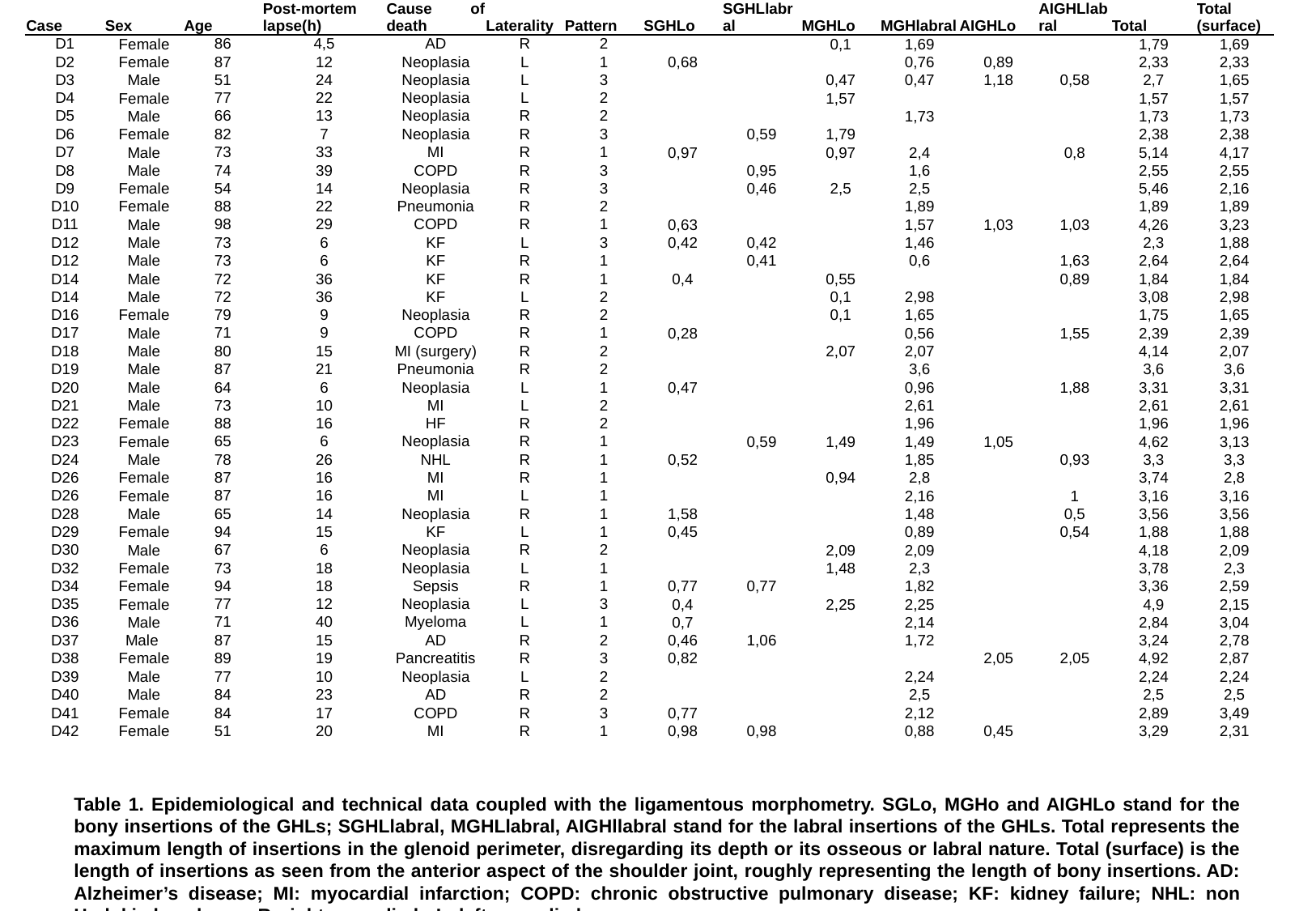

| Case | Sex | Age | Post-mortem lapse(h) | Cause of death | Laterality | Pattern | SGHLo | SGHLlabral | MGHLo | MGHlabral | AIGHLo | AIGHLlabral | Total | Total (surface) |
| --- | --- | --- | --- | --- | --- | --- | --- | --- | --- | --- | --- | --- | --- | --- |
| D1 | Female | 86 | 4,5 | AD | R | 2 |  |  | 0,1 | 1,69 |  |  | 1,79 | 1,69 |
| D2 | Female | 87 | 12 | Neoplasia | L | 1 | 0,68 |  |  | 0,76 | 0,89 |  | 2,33 | 2,33 |
| D3 | Male | 51 | 24 | Neoplasia | L | 3 |  |  | 0,47 | 0,47 | 1,18 | 0,58 | 2,7 | 1,65 |
| D4 | Female | 77 | 22 | Neoplasia | L | 2 |  |  | 1,57 |  |  |  | 1,57 | 1,57 |
| D5 | Male | 66 | 13 | Neoplasia | R | 2 |  |  |  | 1,73 |  |  | 1,73 | 1,73 |
| D6 | Female | 82 | 7 | Neoplasia | R | 3 |  | 0,59 | 1,79 |  |  |  | 2,38 | 2,38 |
| D7 | Male | 73 | 33 | MI | R | 1 | 0,97 |  | 0,97 | 2,4 |  | 0,8 | 5,14 | 4,17 |
| D8 | Male | 74 | 39 | COPD | R | 3 |  | 0,95 |  | 1,6 |  |  | 2,55 | 2,55 |
| D9 | Female | 54 | 14 | Neoplasia | R | 3 |  | 0,46 | 2,5 | 2,5 |  |  | 5,46 | 2,16 |
| D10 | Female | 88 | 22 | Pneumonia | R | 2 |  |  |  | 1,89 |  |  | 1,89 | 1,89 |
| D11 | Male | 98 | 29 | COPD | R | 1 | 0,63 |  |  | 1,57 | 1,03 | 1,03 | 4,26 | 3,23 |
| D12 | Male | 73 | 6 | KF | L | 3 | 0,42 | 0,42 |  | 1,46 |  |  | 2,3 | 1,88 |
| D12 | Male | 73 | 6 | KF | R | 1 |  | 0,41 |  | 0,6 |  | 1,63 | 2,64 | 2,64 |
| D14 | Male | 72 | 36 | KF | R | 1 | 0,4 |  | 0,55 |  |  | 0,89 | 1,84 | 1,84 |
| D14 | Male | 72 | 36 | KF | L | 2 |  |  | 0,1 | 2,98 |  |  | 3,08 | 2,98 |
| D16 | Female | 79 | 9 | Neoplasia | R | 2 |  |  | 0,1 | 1,65 |  |  | 1,75 | 1,65 |
| D17 | Male | 71 | 9 | COPD | R | 1 | 0,28 |  |  | 0,56 |  | 1,55 | 2,39 | 2,39 |
| D18 | Male | 80 | 15 | MI (surgery) | R | 2 |  |  | 2,07 | 2,07 |  |  | 4,14 | 2,07 |
| D19 | Male | 87 | 21 | Pneumonia | R | 2 |  |  |  | 3,6 |  |  | 3,6 | 3,6 |
| D20 | Male | 64 | 6 | Neoplasia | L | 1 | 0,47 |  |  | 0,96 |  | 1,88 | 3,31 | 3,31 |
| D21 | Male | 73 | 10 | MI | L | 2 |  |  |  | 2,61 |  |  | 2,61 | 2,61 |
| D22 | Female | 88 | 16 | HF | R | 2 |  |  |  | 1,96 |  |  | 1,96 | 1,96 |
| D23 | Female | 65 | 6 | Neoplasia | R | 1 |  | 0,59 | 1,49 | 1,49 | 1,05 |  | 4,62 | 3,13 |
| D24 | Male | 78 | 26 | NHL | R | 1 | 0,52 |  |  | 1,85 |  | 0,93 | 3,3 | 3,3 |
| D26 | Female | 87 | 16 | MI | R | 1 |  |  | 0,94 | 2,8 |  |  | 3,74 | 2,8 |
| D26 | Female | 87 | 16 | MI | L | 1 |  |  |  | 2,16 |  | 1 | 3,16 | 3,16 |
| D28 | Male | 65 | 14 | Neoplasia | R | 1 | 1,58 |  |  | 1,48 |  | 0,5 | 3,56 | 3,56 |
| D29 | Female | 94 | 15 | KF | L | 1 | 0,45 |  |  | 0,89 |  | 0,54 | 1,88 | 1,88 |
| D30 | Male | 67 | 6 | Neoplasia | R | 2 |  |  | 2,09 | 2,09 |  |  | 4,18 | 2,09 |
| D32 | Female | 73 | 18 | Neoplasia | L | 1 |  |  | 1,48 | 2,3 |  |  | 3,78 | 2,3 |
| D34 | Female | 94 | 18 | Sepsis | R | 1 | 0,77 | 0,77 |  | 1,82 |  |  | 3,36 | 2,59 |
| D35 | Female | 77 | 12 | Neoplasia | L | 3 | 0,4 |  | 2,25 | 2,25 |  |  | 4,9 | 2,15 |
| D36 | Male | 71 | 40 | Myeloma | L | 1 | 0,7 |  |  | 2,14 |  |  | 2,84 | 3,04 |
| D37 | Male | 87 | 15 | AD | R | 2 | 0,46 | 1,06 |  | 1,72 |  |  | 3,24 | 2,78 |
| D38 | Female | 89 | 19 | Pancreatitis | R | 3 | 0,82 |  |  |  | 2,05 | 2,05 | 4,92 | 2,87 |
| D39 | Male | 77 | 10 | Neoplasia | L | 2 |  |  |  | 2,24 |  |  | 2,24 | 2,24 |
| D40 | Male | 84 | 23 | AD | R | 2 |  |  |  | 2,5 |  |  | 2,5 | 2,5 |
| D41 | Female | 84 | 17 | COPD | R | 3 | 0,77 |  |  | 2,12 |  |  | 2,89 | 3,49 |
| D42 | Female | 51 | 20 | MI | R | 1 | 0,98 | 0,98 |  | 0,88 | 0,45 |  | 3,29 | 2,31 |
Table 1. Epidemiological and technical data coupled with the ligamentous morphometry. SGLo, MGHo and AIGHLo stand for the bony insertions of the GHLs; SGHLlabral, MGHLlabral, AIGHllabral stand for the labral insertions of the GHLs. Total represents the maximum length of insertions in the glenoid perimeter, disregarding its depth or its osseous or labral nature. Total (surface) is the length of insertions as seen from the anterior aspect of the shoulder joint, roughly representing the length of bony insertions. AD: Alzheimer’s disease; MI: myocardial infarction; COPD: chronic obstructive pulmonary disease; KF: kidney failure; NHL: non Hodgkin lymphoma; R: right upper limb; L: left upper limb.